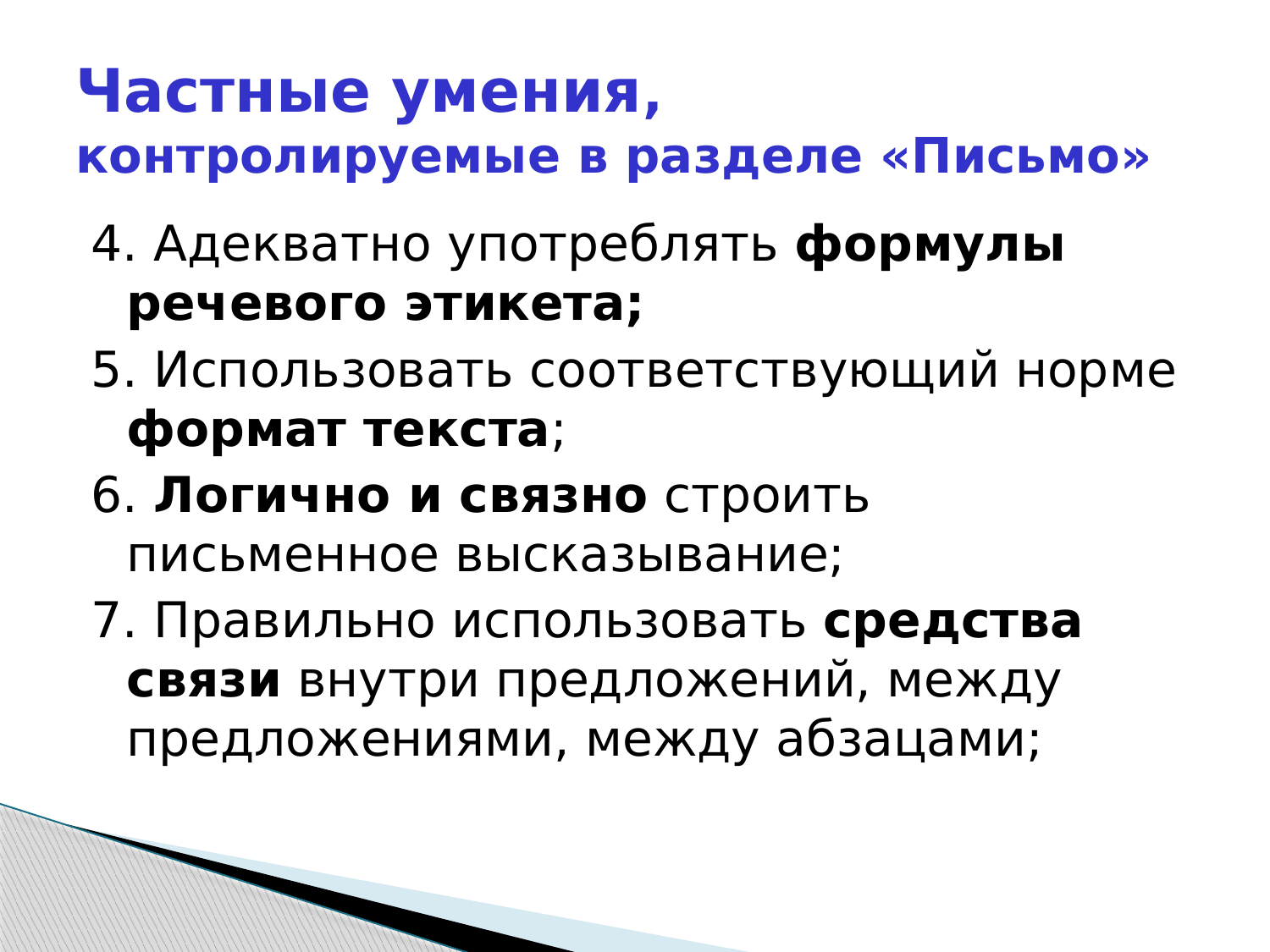

# Частные умения, контролируемые в разделе «Письмо»
4. Адекватно употреблять формулы речевого этикета;
5. Использовать соответствующий норме формат текста;
6. Логично и связно строить письменное высказывание;
7. Правильно использовать средства связи внутри предложений, между предложениями, между абзацами;